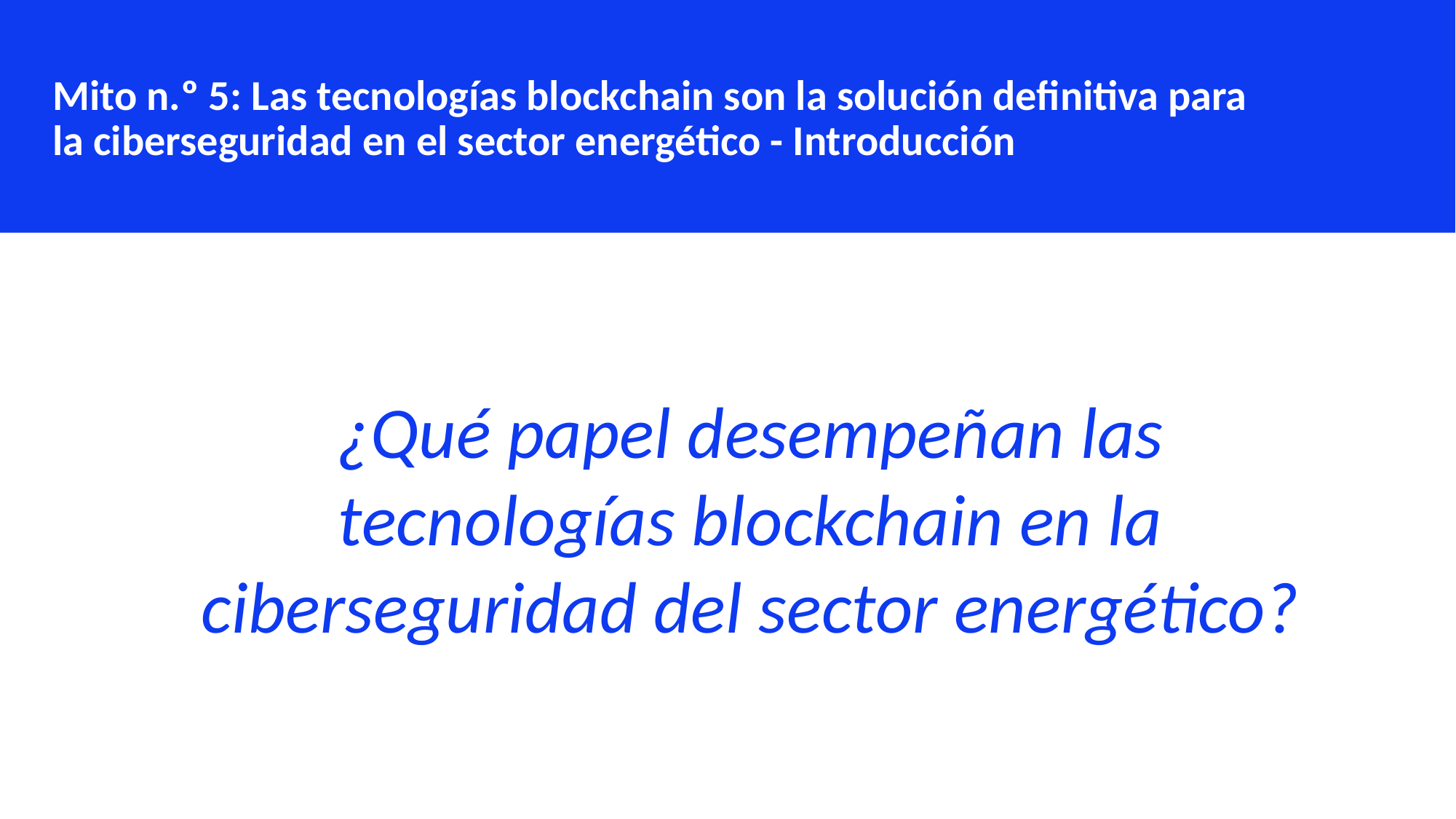

Mito n.º 5: Las tecnologías blockchain son la solución definitiva para la ciberseguridad en el sector energético - Introducción

¿Qué papel desempeñan las tecnologías blockchain en la ciberseguridad del sector energético?